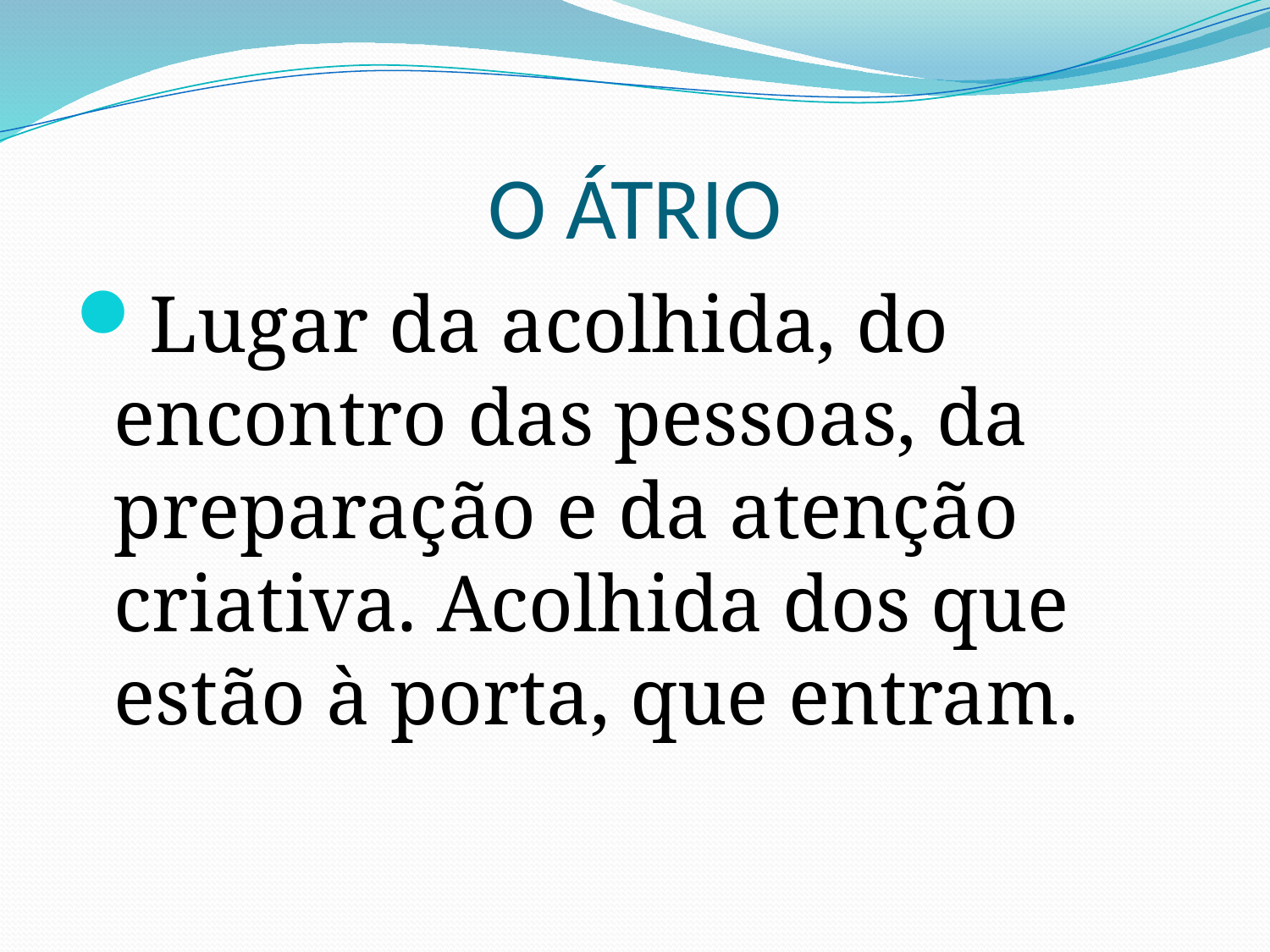

# O ÁTRIO
Lugar da acolhida, do encontro das pessoas, da preparação e da atenção criativa. Acolhida dos que estão à porta, que entram.